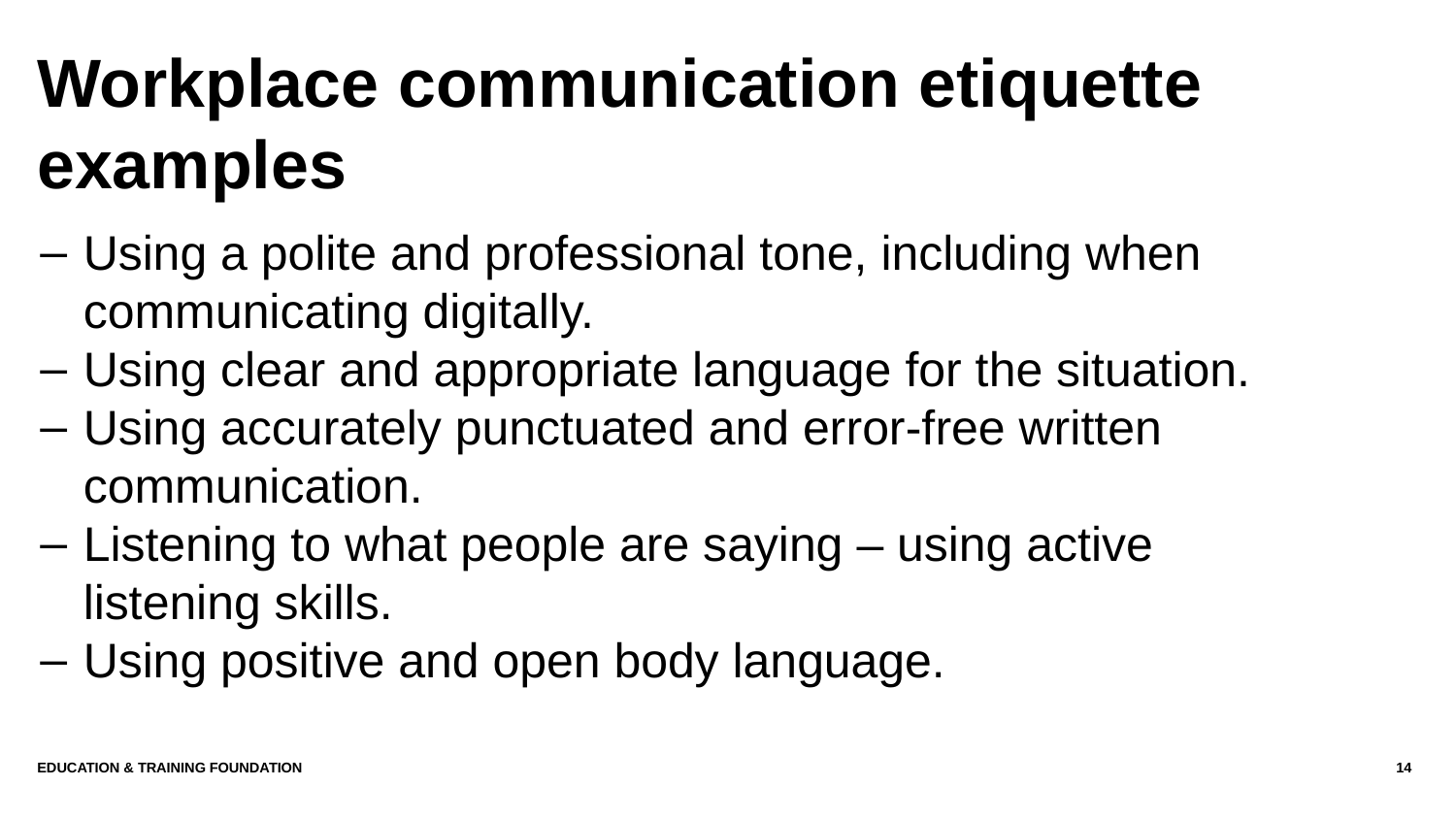

# Workplace communication etiquette examples

Using a polite and professional tone, including when communicating digitally.
Using clear and appropriate language for the situation.
Using accurately punctuated and error-free written communication.
Listening to what people are saying – using active listening skills.
Using positive and open body language.

Education & Training Foundation
14